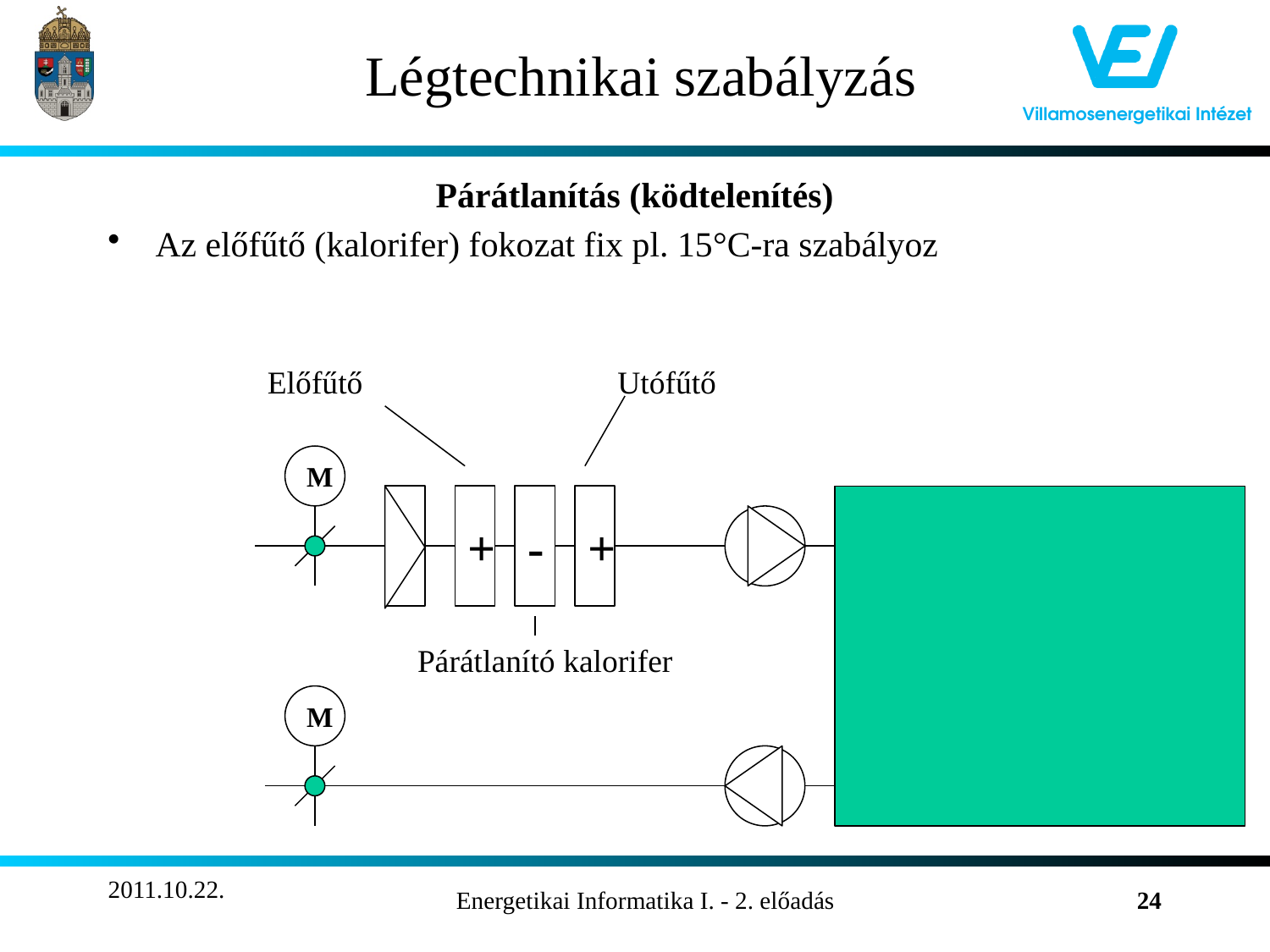

# Légtechnikai szabályzás
Párátlanítás (ködtelenítés)
Az előfűtő (kalorifer) fokozat fix pl. 15°C-ra szabályoz
Előfűtő
Utófűtő
M

+
-
+

Párátlanító kalorifer
M

2011.10.22.
Energetikai Informatika I. - 2. előadás
24